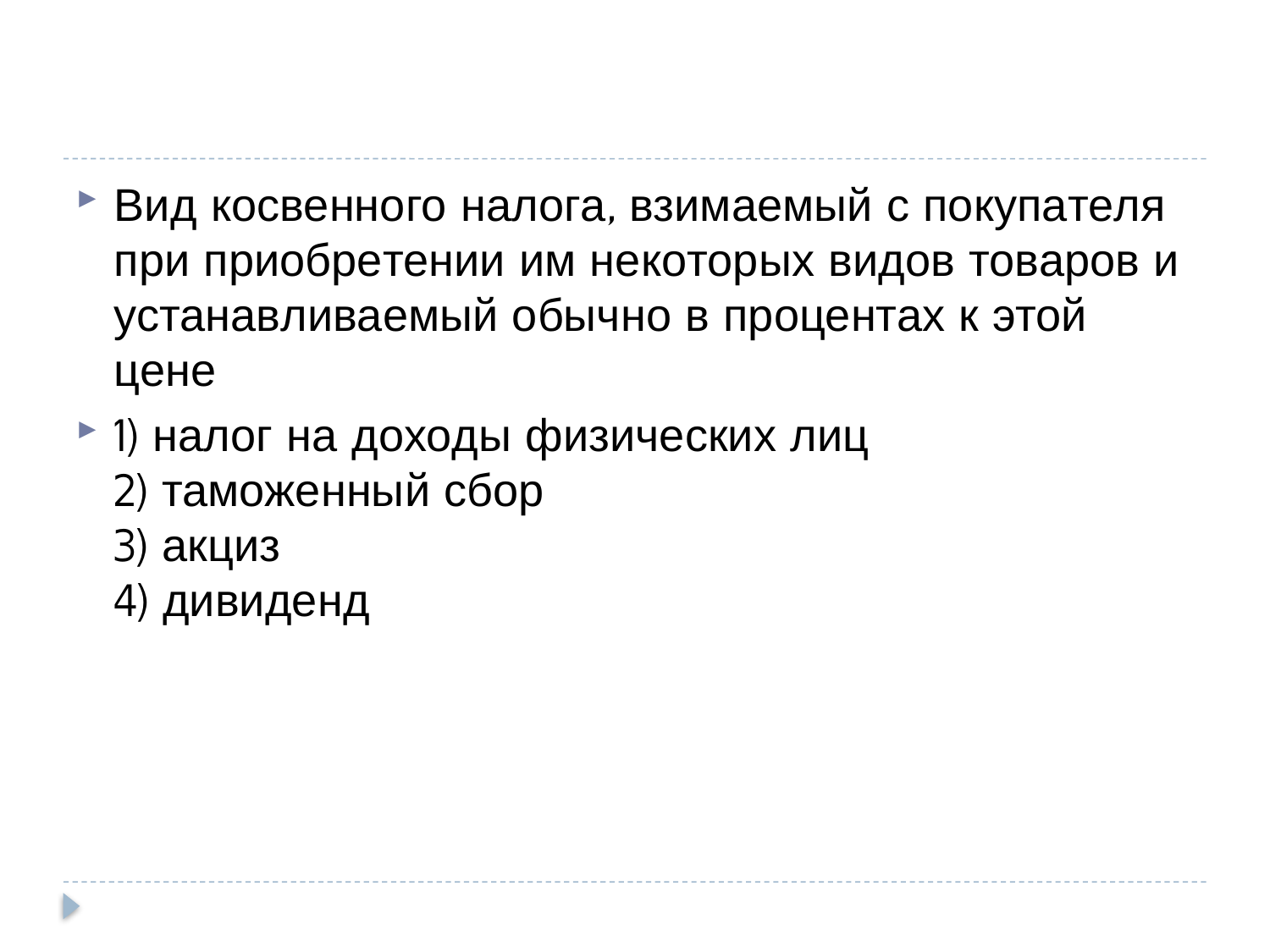

#
Вид кос­вен­но­го на­ло­га, взи­ма­е­мый с по­ку­па­те­ля при при­об­ре­те­нии им не­ко­то­рых видов то­ва­ров и уста­нав­ли­ва­е­мый обыч­но в про­цен­тах к этой цене
1) налог на до­хо­ды фи­зи­че­ских лиц
2) та­мо­жен­ный сбор
3) акциз
4) ди­ви­денд